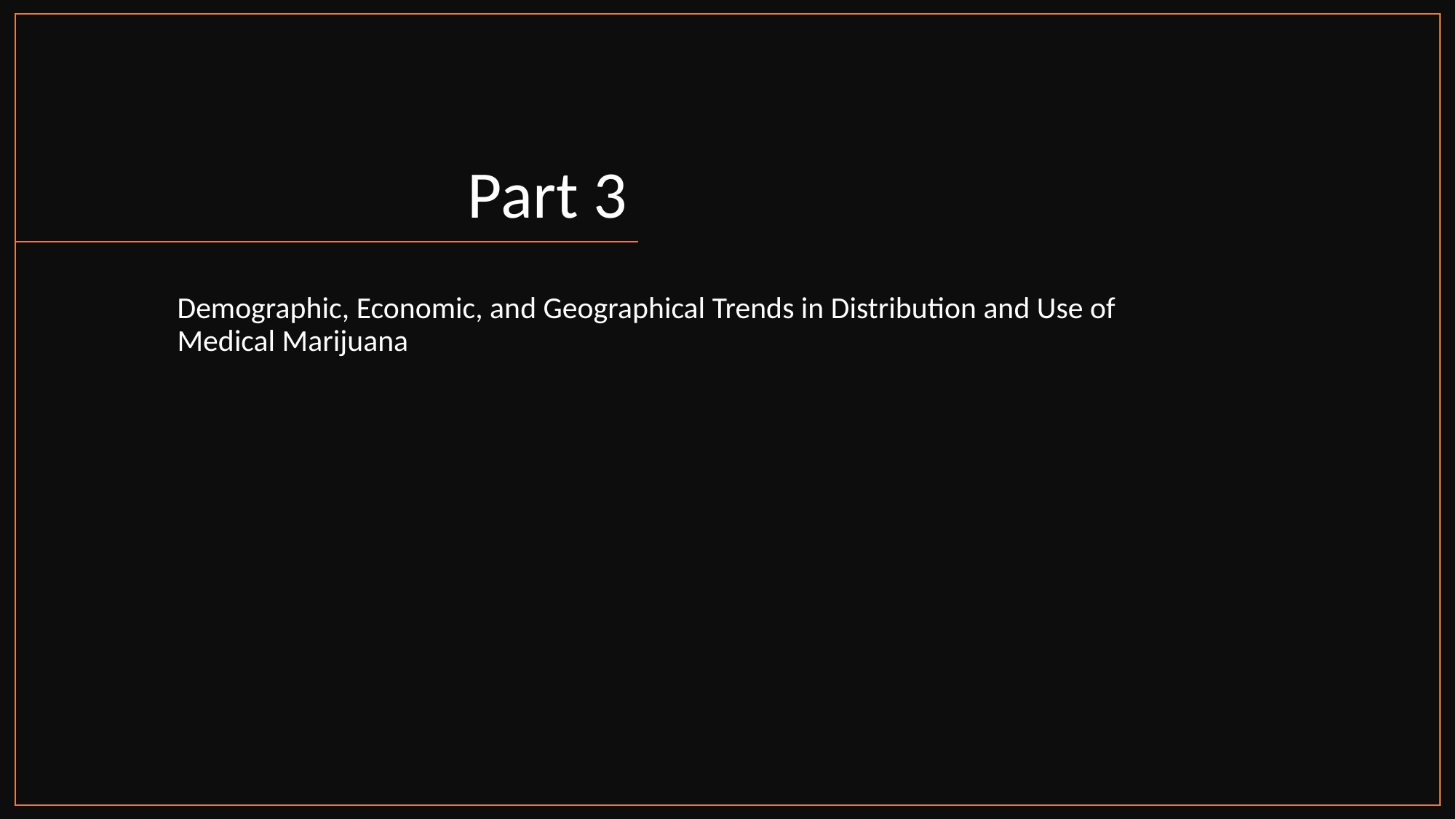

# Part 3
Demographic, Economic, and Geographical Trends in Distribution and Use of Medical Marijuana